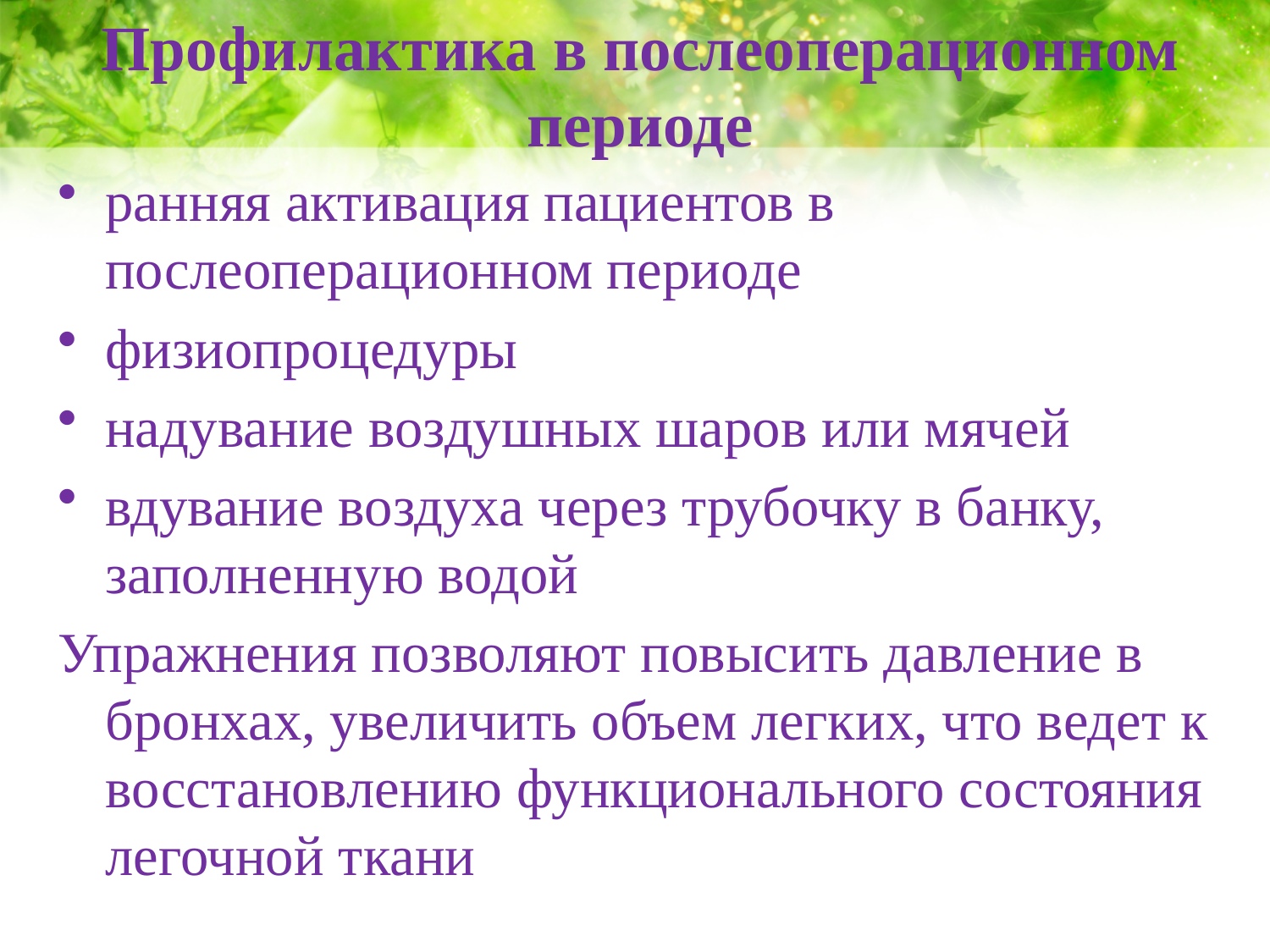

# Профилактика в послеоперационном периоде
ранняя активация пациентов в послеоперационном периоде
физиопроцедуры
надувание воздушных шаров или мячей
вдувание воздуха через трубочку в банку, заполненную водой
Упражнения позволяют повысить давление в бронхах, увеличить объем легких, что ведет к восстановлению функционального состояния легочной ткани